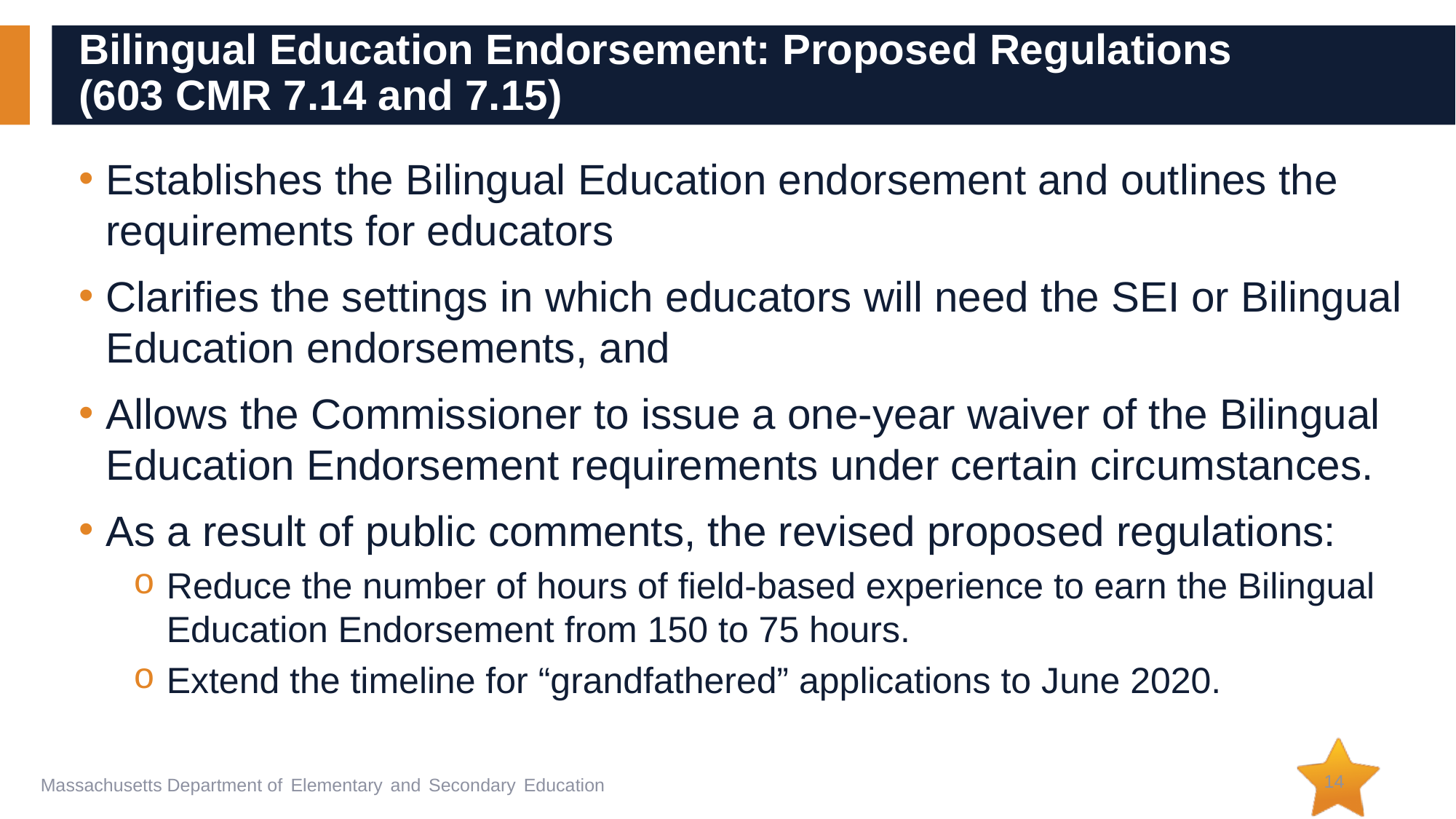

# Bilingual Education Endorsement: Proposed Regulations               (603 CMR 7.14 and 7.15)
Establishes the Bilingual Education endorsement and outlines the requirements for educators
Clarifies the settings in which educators will need the SEI or Bilingual Education endorsements, and
Allows the Commissioner to issue a one-year waiver of the Bilingual Education Endorsement requirements under certain circumstances.
As a result of public comments, the revised proposed regulations:
Reduce the number of hours of field-based experience to earn the Bilingual Education Endorsement from 150 to 75 hours.
Extend the timeline for “grandfathered” applications to June 2020.
14